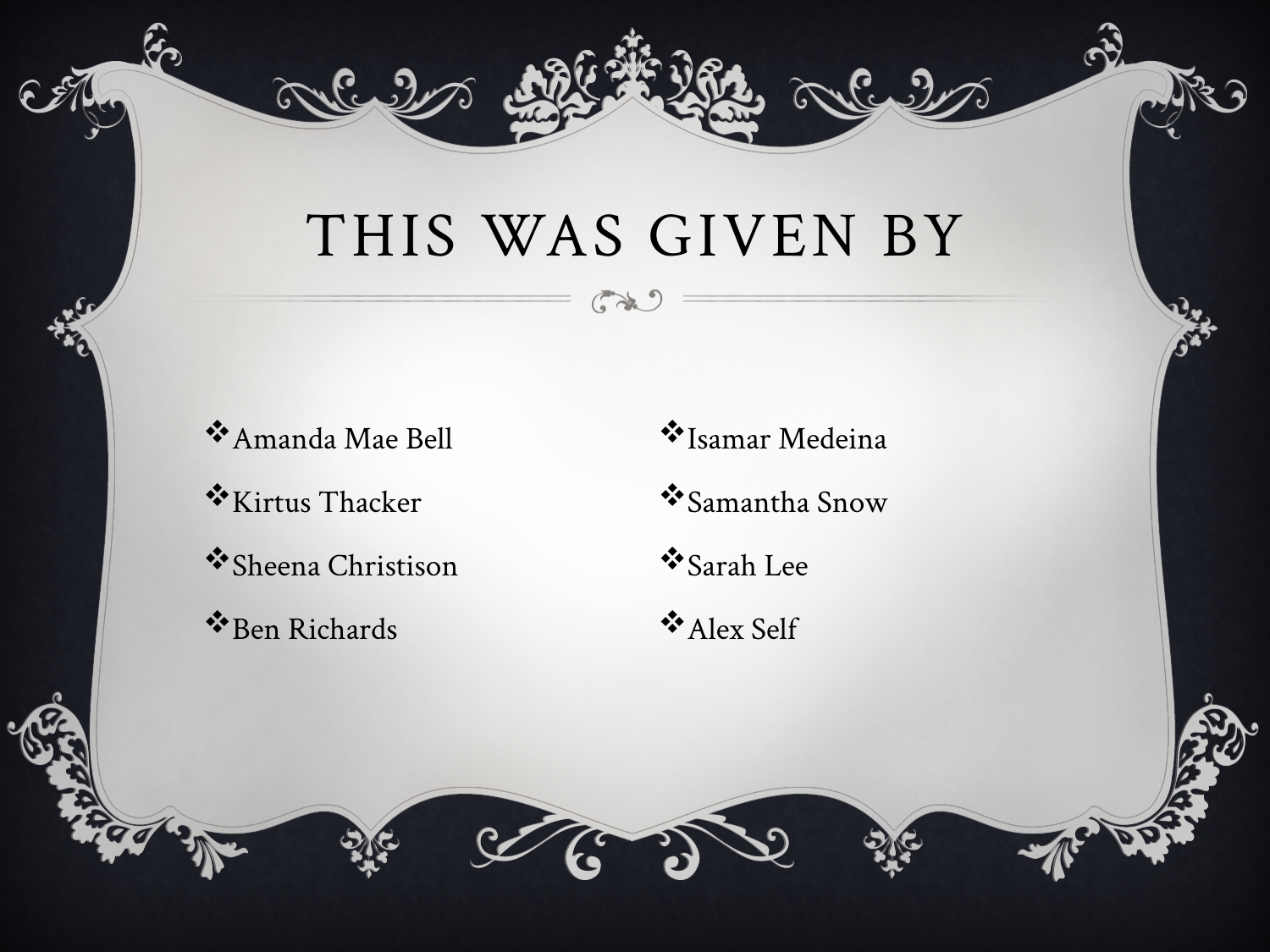

# This was given by

Amanda Mae Bell
Kirtus Thacker
Sheena Christison
Ben Richards

Isamar Medeina
Samantha Snow
Sarah Lee
Alex Self